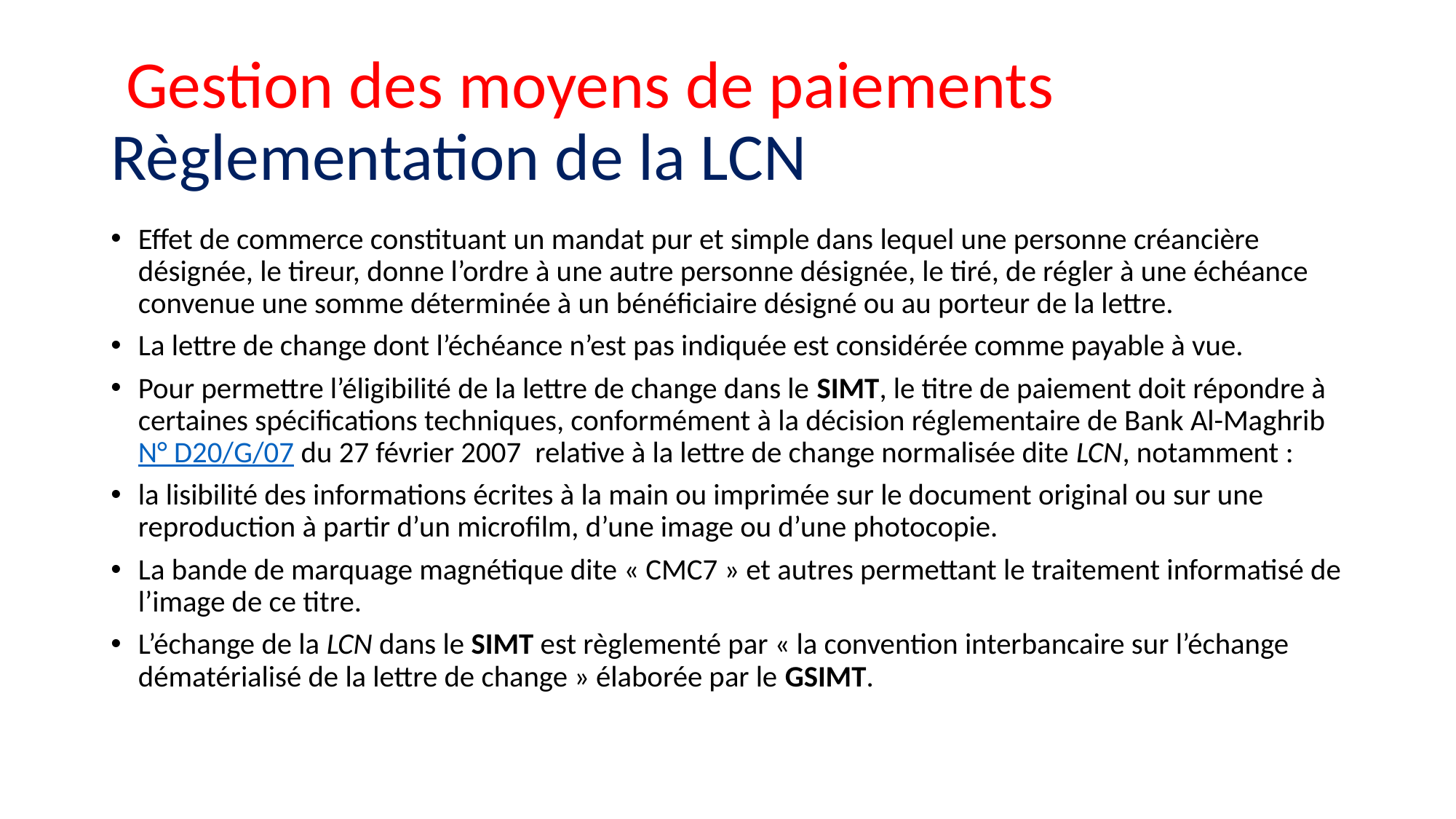

# Gestion des moyens de paiements Règlementation de la LCN
Effet de commerce constituant un mandat pur et simple dans lequel une personne créancière désignée, le tireur, donne l’ordre à une autre personne désignée, le tiré, de régler à une échéance convenue une somme déterminée à un bénéficiaire désigné ou au porteur de la lettre.
La lettre de change dont l’échéance n’est pas indiquée est considérée comme payable à vue.
Pour permettre l’éligibilité de la lettre de change dans le SIMT, le titre de paiement doit répondre à certaines spécifications techniques, conformément à la décision réglementaire de Bank Al-Maghrib N° D20/G/07 du 27 février 2007  relative à la lettre de change normalisée dite LCN, notamment :
la lisibilité des informations écrites à la main ou imprimée sur le document original ou sur une reproduction à partir d’un microfilm, d’une image ou d’une photocopie.
La bande de marquage magnétique dite « CMC7 » et autres permettant le traitement informatisé de l’image de ce titre.
L’échange de la LCN dans le SIMT est règlementé par « la convention interbancaire sur l’échange dématérialisé de la lettre de change » élaborée par le GSIMT.